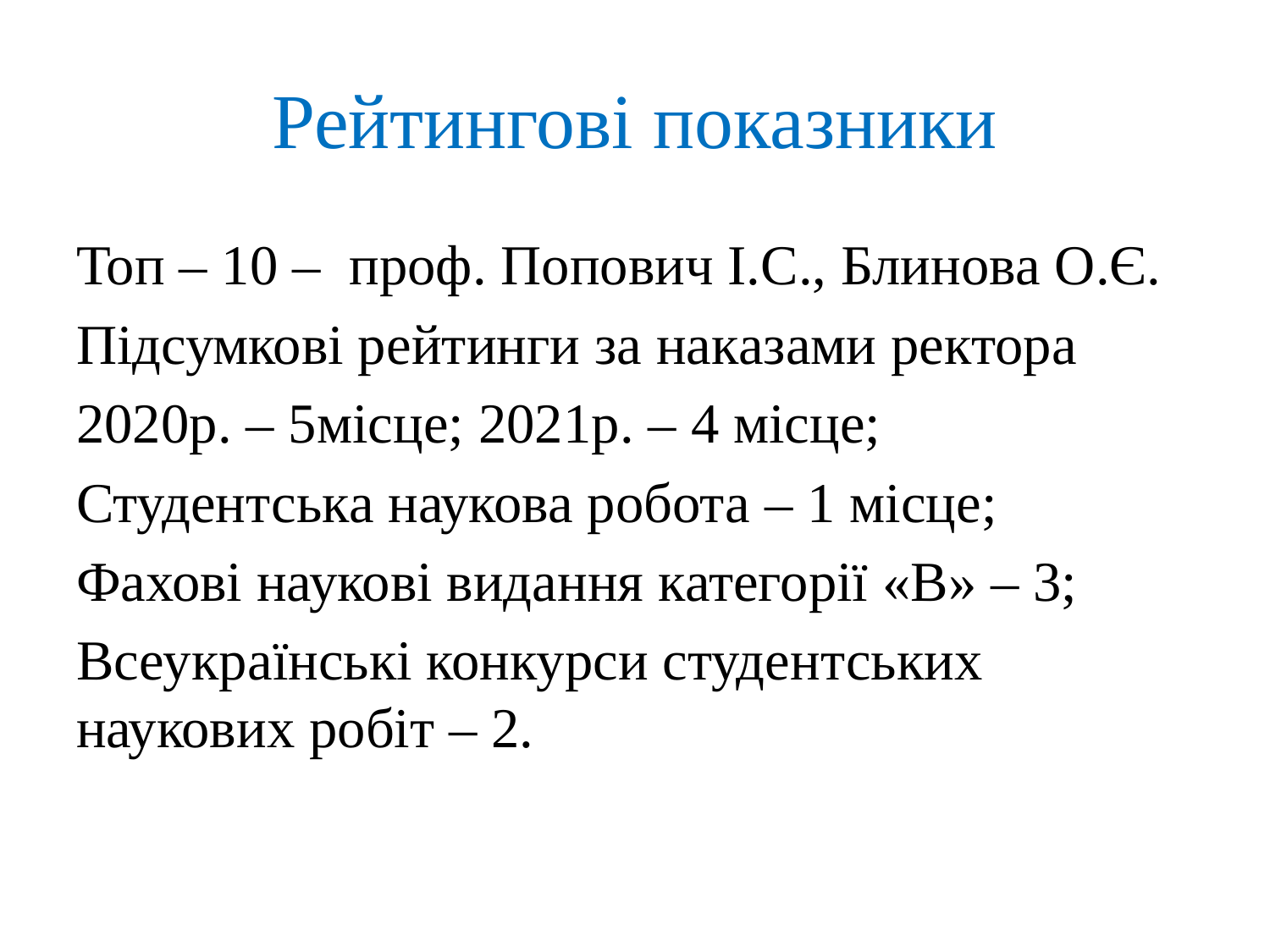

# Рейтингові показники
Топ – 10 –  проф. Попович І.С., Блинова О.Є.
Підсумкові рейтинги за наказами ректора
2020р. – 5місце; 2021р. – 4 місце;
Студентська наукова робота – 1 місце;
Фахові наукові видання категорії «В» – 3;
Всеукраїнські конкурси студентських наукових робіт – 2.